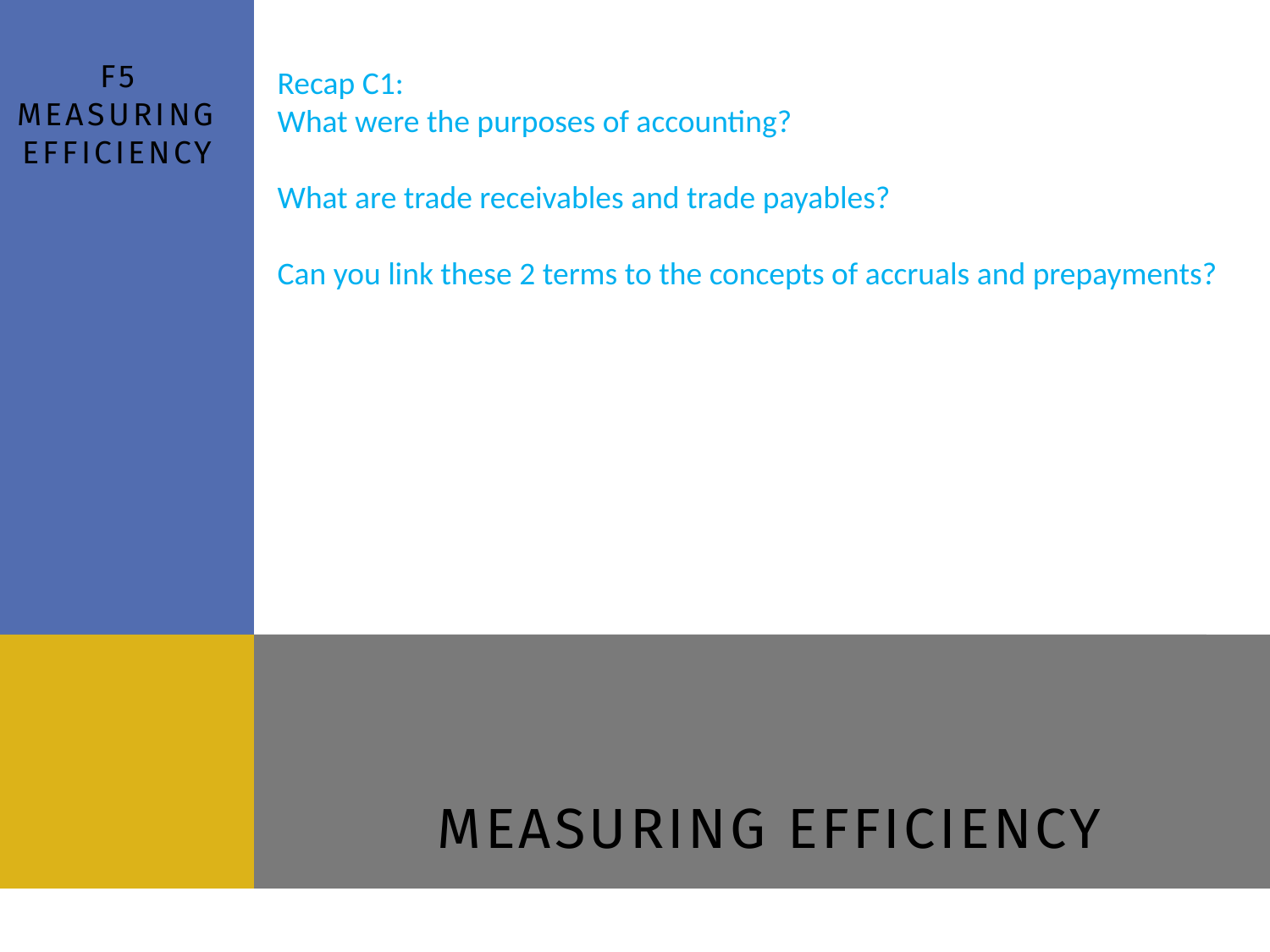

F5
Measuring efficiency
Recap C1:
What were the purposes of accounting?

What are trade receivables and trade payables?

Can you link these 2 terms to the concepts of accruals and prepayments?
# Measuring Efficiency